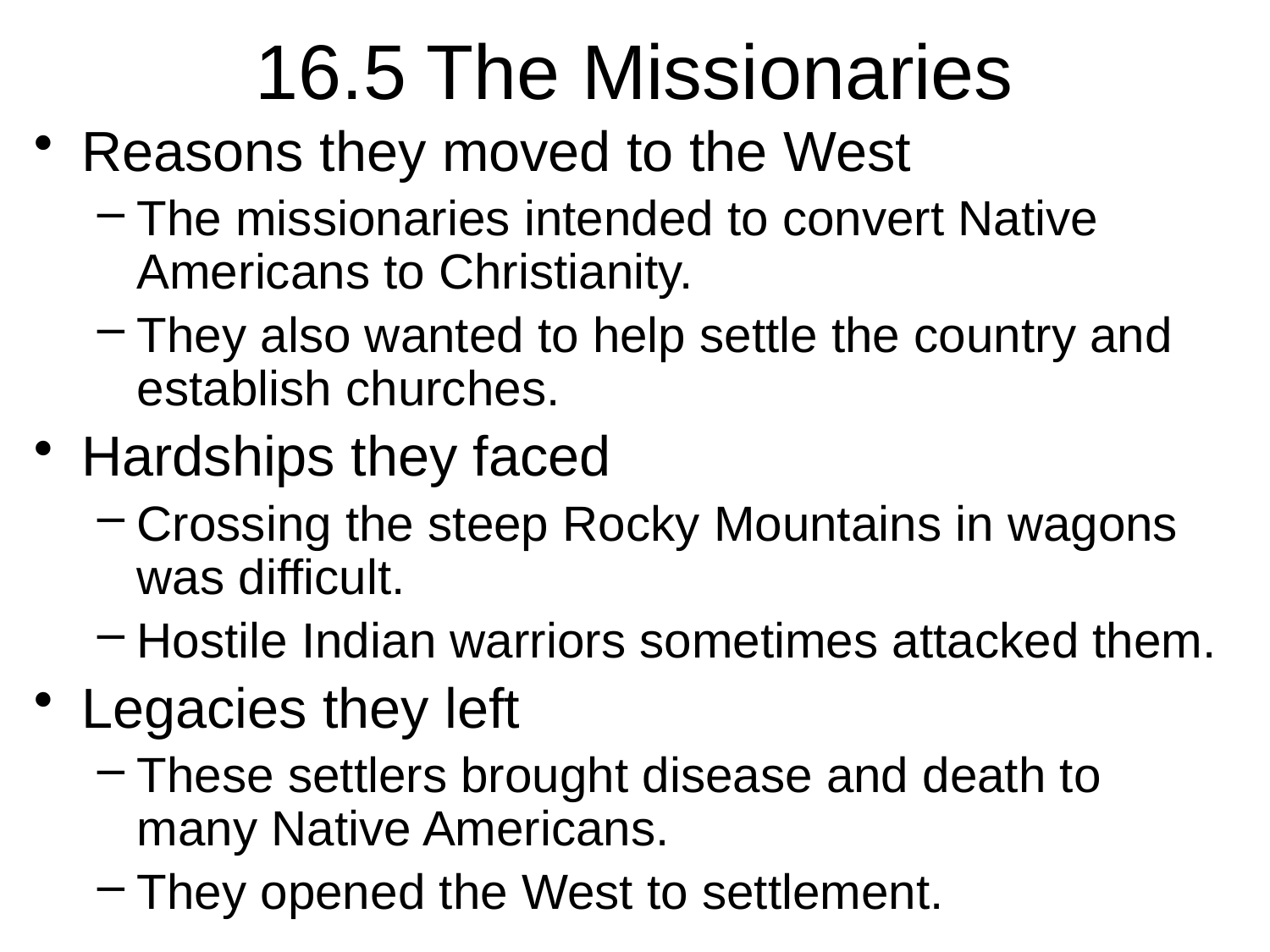

# 16.5 The Missionaries
Reasons they moved to the West
The missionaries intended to convert Native Americans to Christianity.
They also wanted to help settle the country and establish churches.
Hardships they faced
Crossing the steep Rocky Mountains in wagons was difficult.
Hostile Indian warriors sometimes attacked them.
Legacies they left
These settlers brought disease and death to many Native Americans.
They opened the West to settlement.